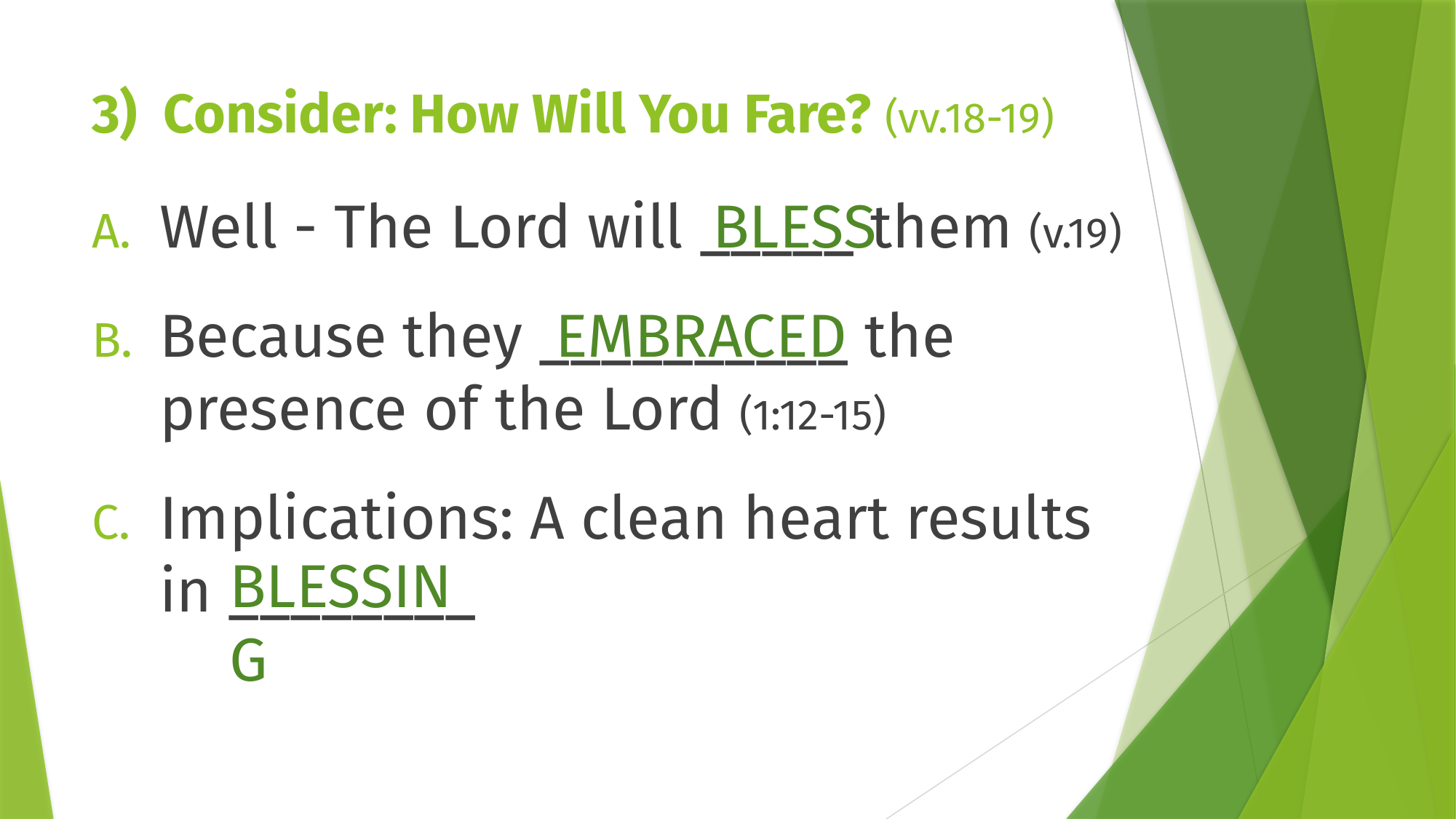

# 3)  Consider: How Will You Fare? (vv.18-19)
BLESS
Well - The Lord will _____ them (v.19)
Because they __________ the presence of the Lord (1:12-15)
Implications: A clean heart results  in ________

EMBRACED
BLESSING